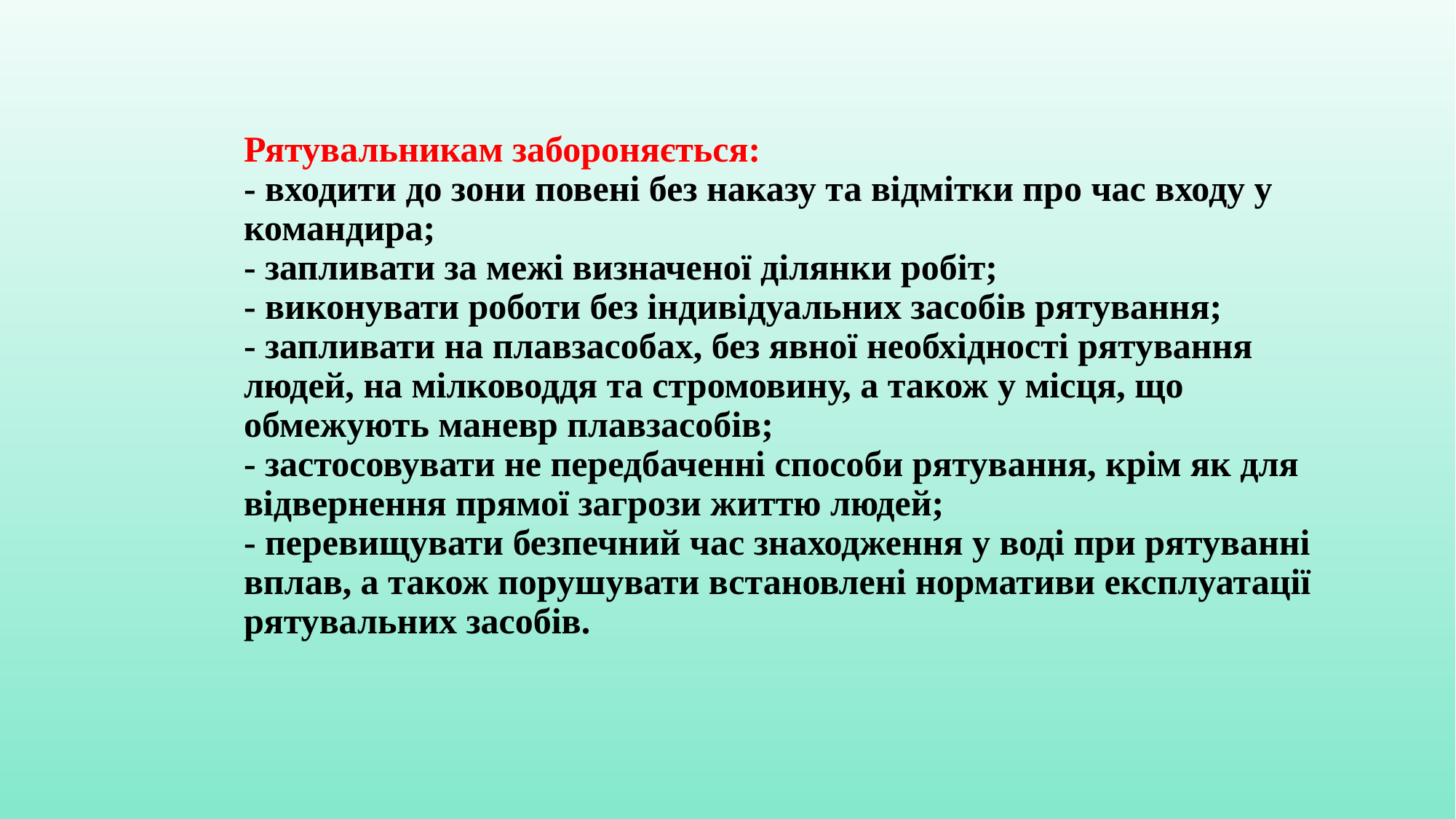

# Рятувальникам забороняється: - входити до зони повені без наказу та відмітки про час входу у командира; - запливати за межі визначеної ділянки робіт; - виконувати роботи без індивідуальних засобів рятування; - запливати на плавзасобах, без явної необхідності рятування людей, на мілководдя та стромовину, а також у місця, що обмежують маневр плавзасобів; - застосовувати не передбаченні способи рятування, крім як для відвернення прямої загрози життю людей; - перевищувати безпечний час знаходження у воді при рятуванні вплав, а також порушувати встановлені нормативи експлуатації рятувальних засобів.